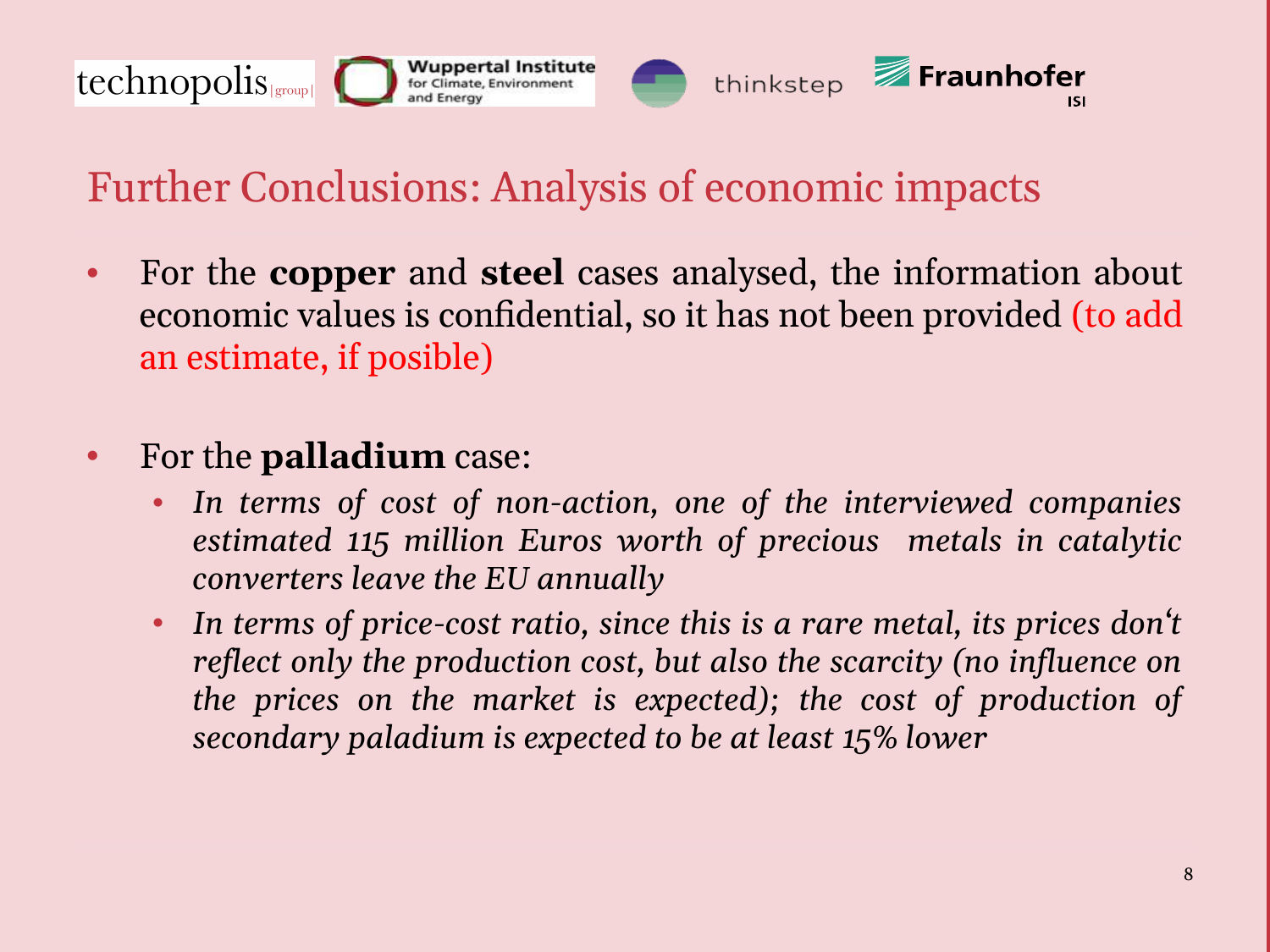

# Further Conclusions: Analysis of economic impacts
For the copper and steel cases analysed, the information about economic values is confidential, so it has not been provided (to add an estimate, if posible)

For the palladium case:
In terms of cost of non-action, one of the interviewed companies estimated 115 million Euros worth of precious  metals in catalytic converters leave the EU annually
In terms of price-cost ratio, since this is a rare metal, its prices don‘t reflect only the production cost, but also the scarcity (no influence on the prices on the market is expected); the cost of production of secondary paladium is expected to be at least 15% lower
8